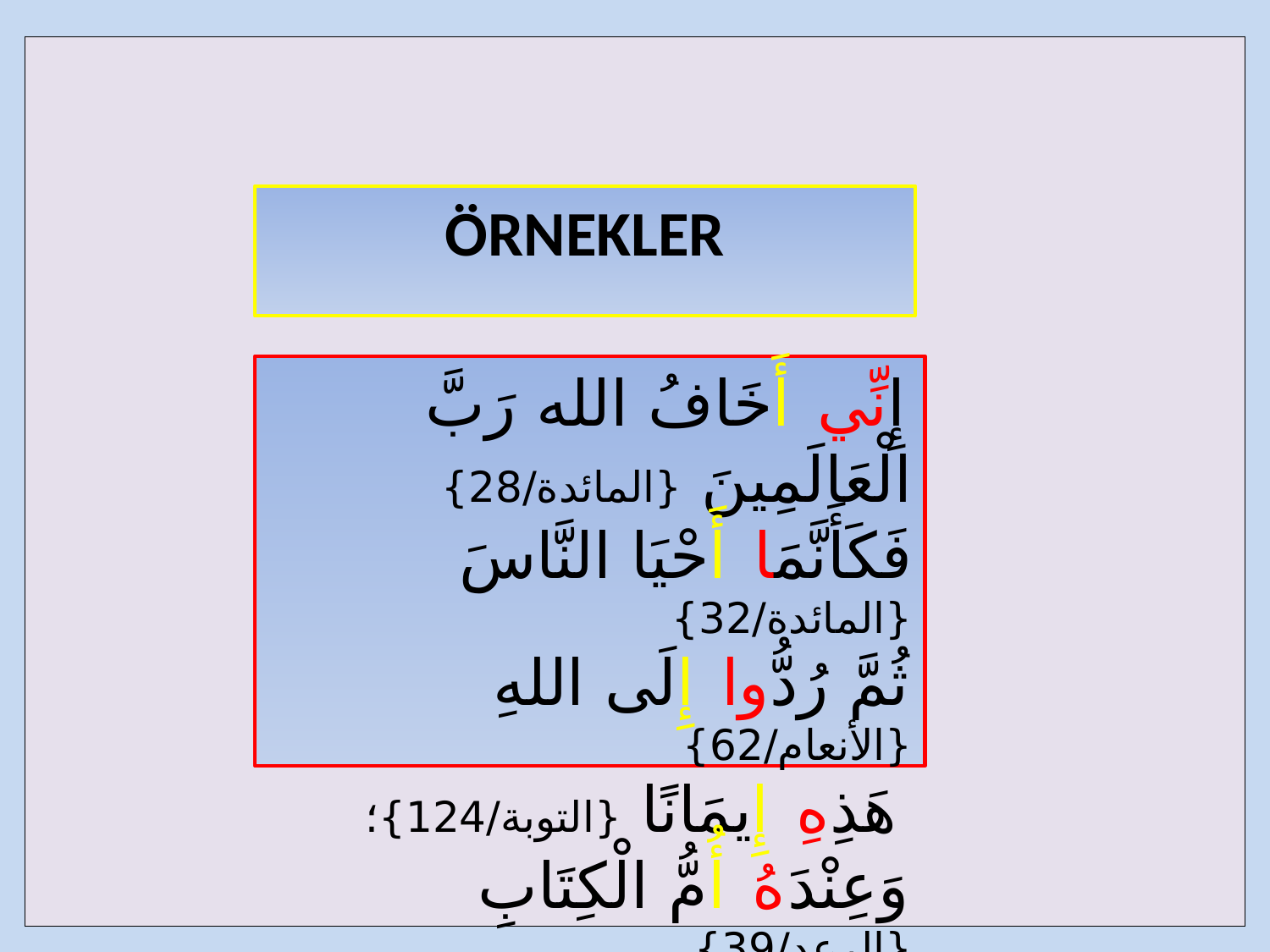

|  |
| --- |
ÖRNEKLER

إِنِّي أَخَافُ الله رَبَّ الْعَالَمِينَ {المائدة/28}
 فَكَأَنَّمَا أَحْيَا النَّاسَ {المائدة/32}
 ثُمَّ رُدُّوا إِلَى اللهِ {الأنعام/62}
 هَذِهِ إِيمَانًا {التوبة/124}؛
وَعِنْدَهُ أُمُّ الْكِتَابِ {الرعد/39}